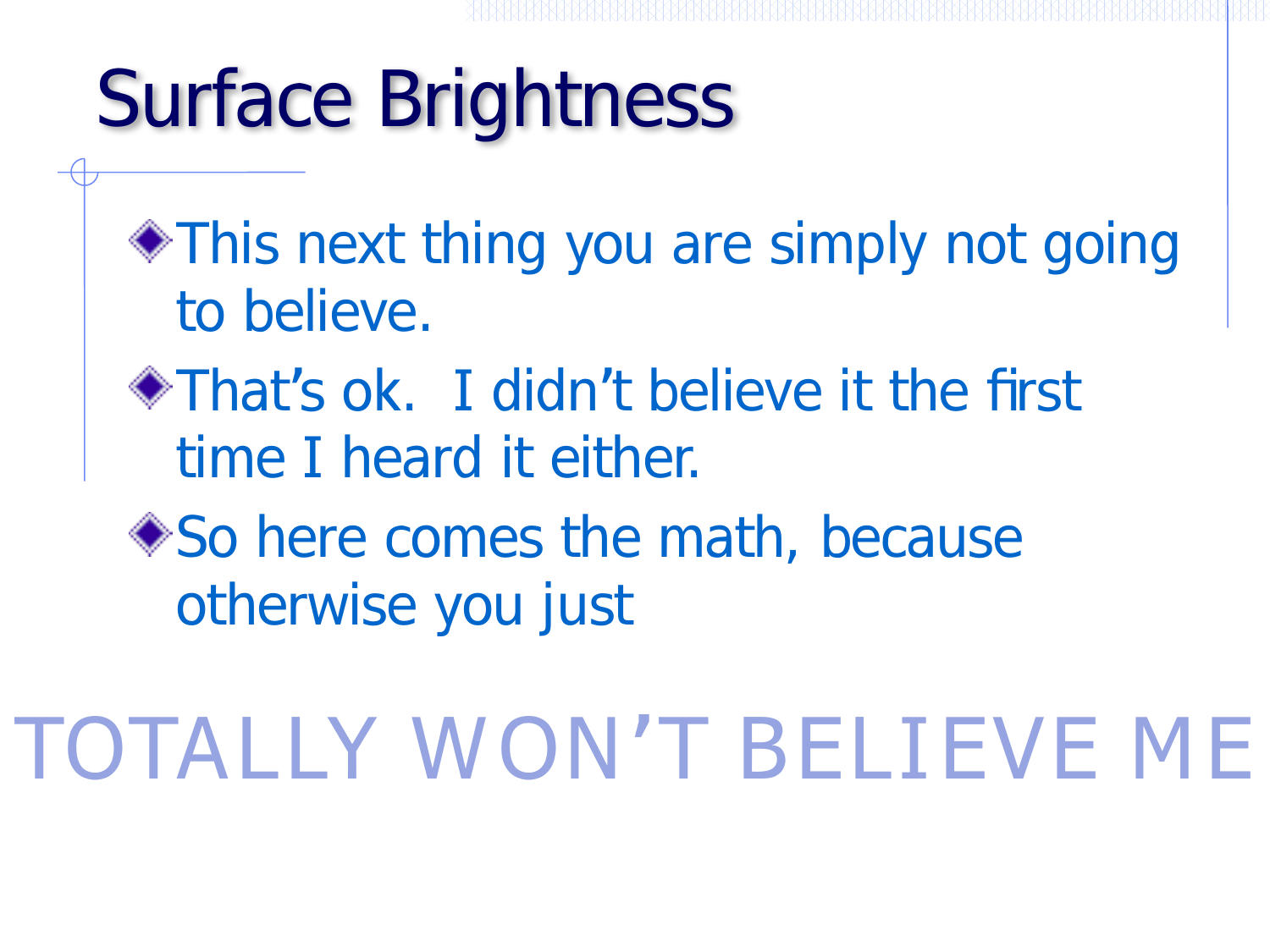

# Surface Brightness
This next thing you are simply not going to believe.
That’s ok.  I didn’t believe it the first time I heard it either.
So here comes the math, because otherwise you just
Totally Won’t Believe Me